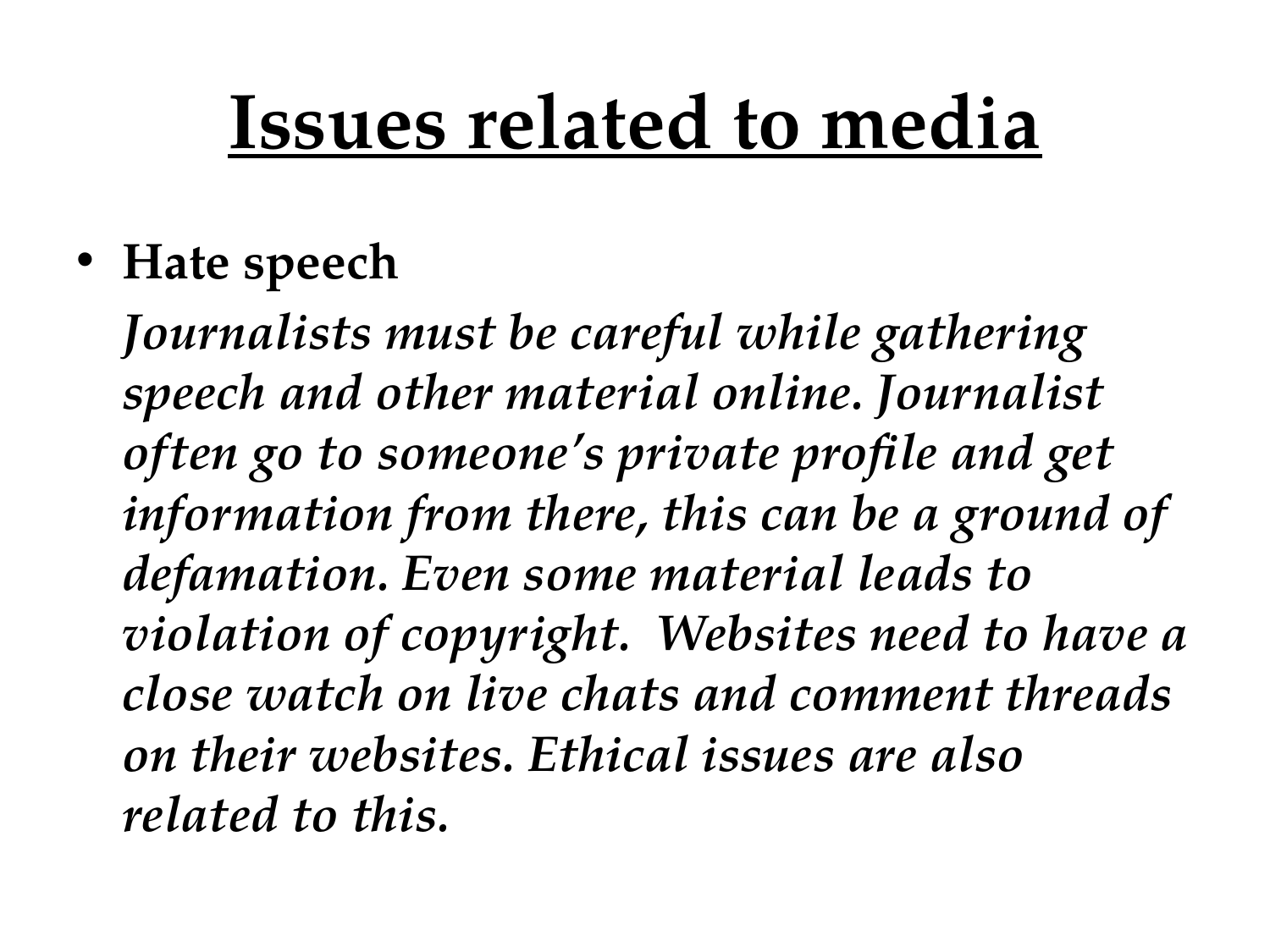

# Issues related to media
Hate speech
	Journalists must be careful while gathering speech and other material online. Journalist often go to someone’s private profile and get information from there, this can be a ground of defamation. Even some material leads to violation of copyright.  Websites need to have a close watch on live chats and comment threads on their websites. Ethical issues are also related to this.